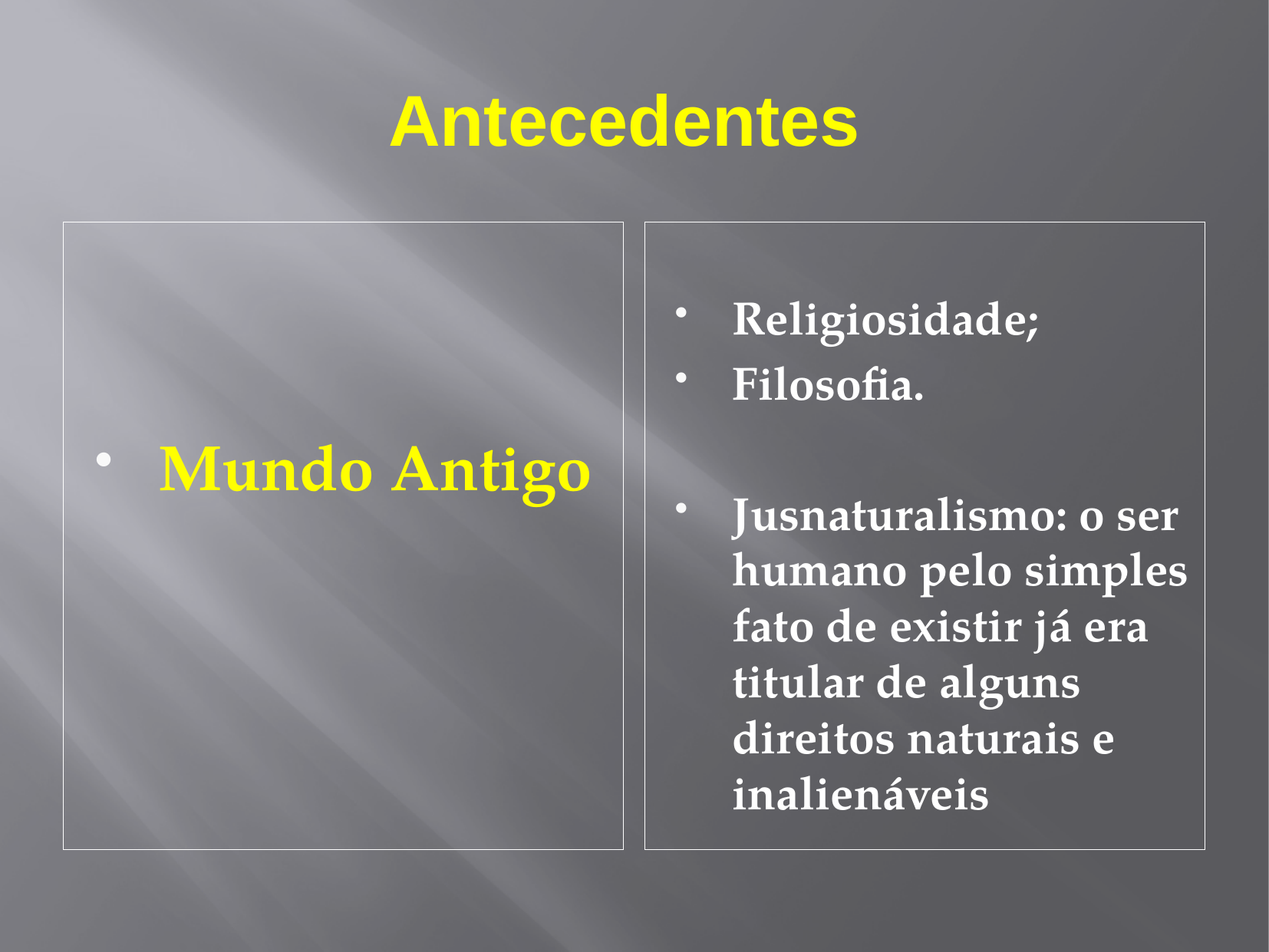

# Antecedentes

Mundo Antigo

Religiosidade;
Filosofia.

Jusnaturalismo: o ser humano pelo simples fato de existir já era titular de alguns direitos naturais e inalienáveis